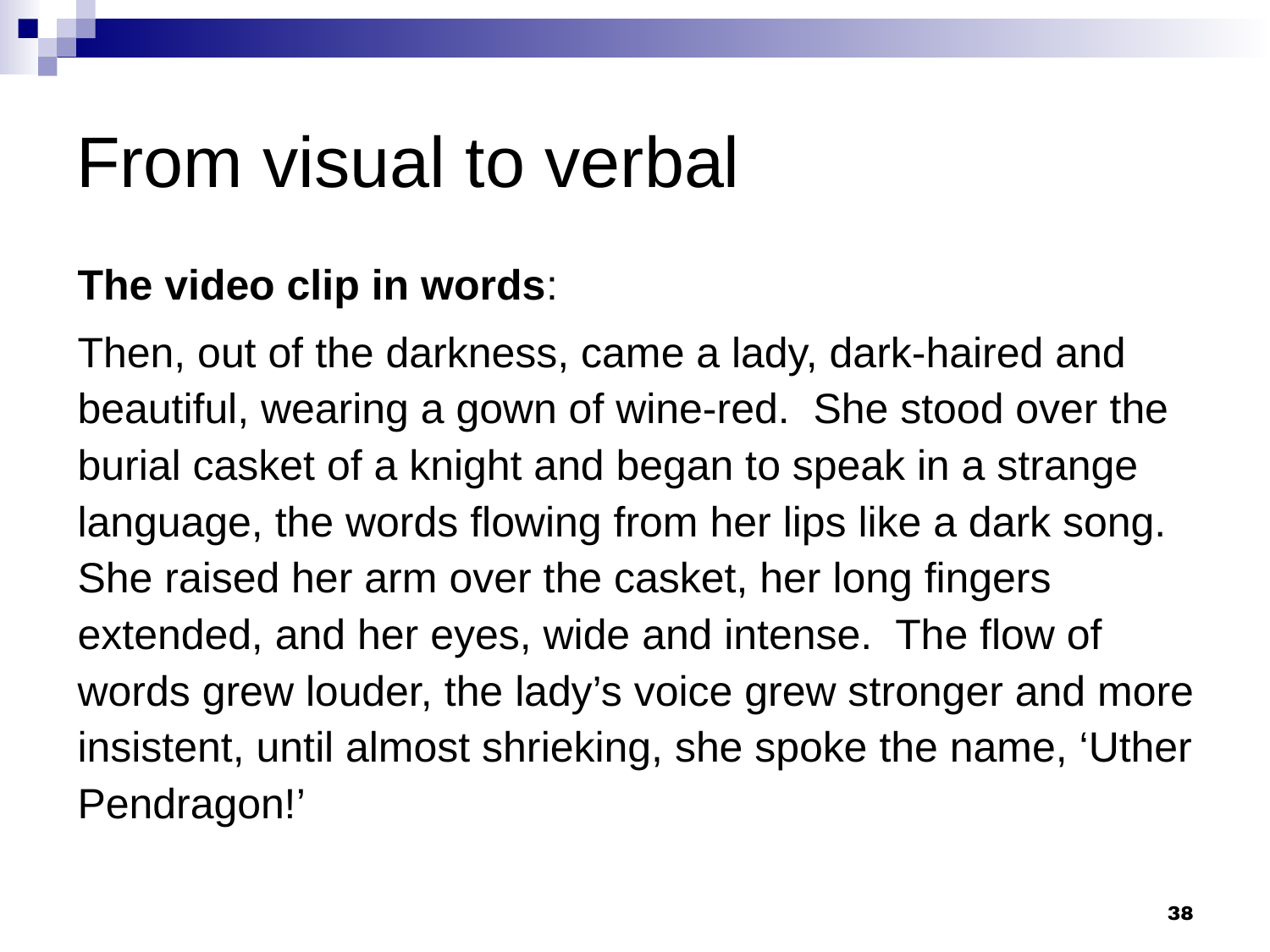

# From visual to verbal
The video clip in words:
Then, out of the darkness, came a lady, dark-haired and beautiful, wearing a gown of wine-red.  She stood over the burial casket of a knight and began to speak in a strange language, the words flowing from her lips like a dark song. She raised her arm over the casket, her long fingers extended, and her eyes, wide and intense.  The flow of words grew louder, the lady’s voice grew stronger and more insistent, until almost shrieking, she spoke the name, ‘Uther Pendragon!’

38